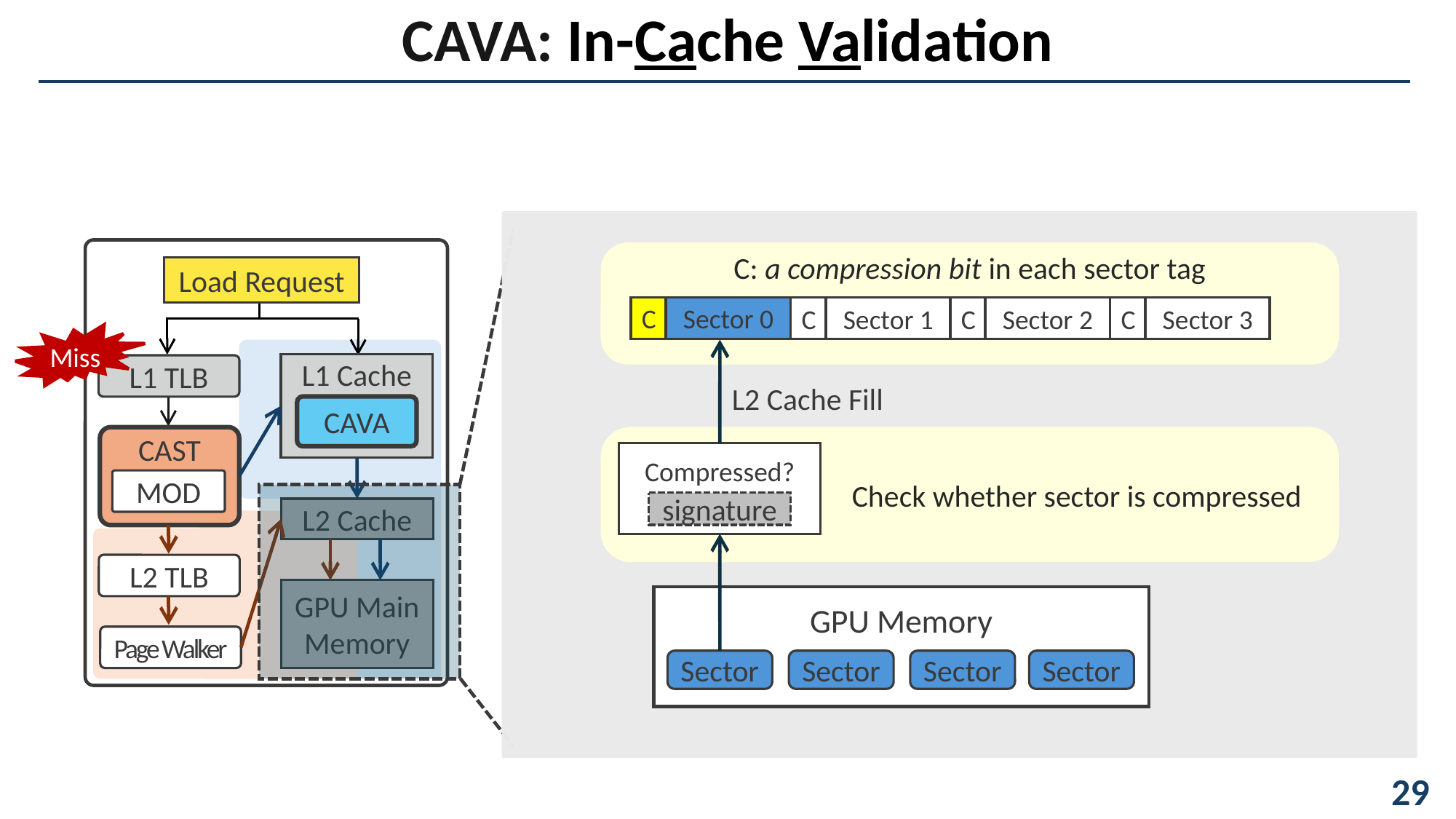

CAVA: In-Cache Validation

C: a compression bit in each sector tag

C
Sector 0
C
Sector 1
C
Sector 2
C
Sector 3
Load Request
Miss

L2 Cache Fill
L1 Cache

L1 TLB
CAVA
CAST
                               Check whether sector is compressed
Compressed?

signature

MOD
L2 Cache

GPU Memory

Sector
Sector
Sector
Sector
L2 TLB
GPU Main Memory
Page Walker
												          29